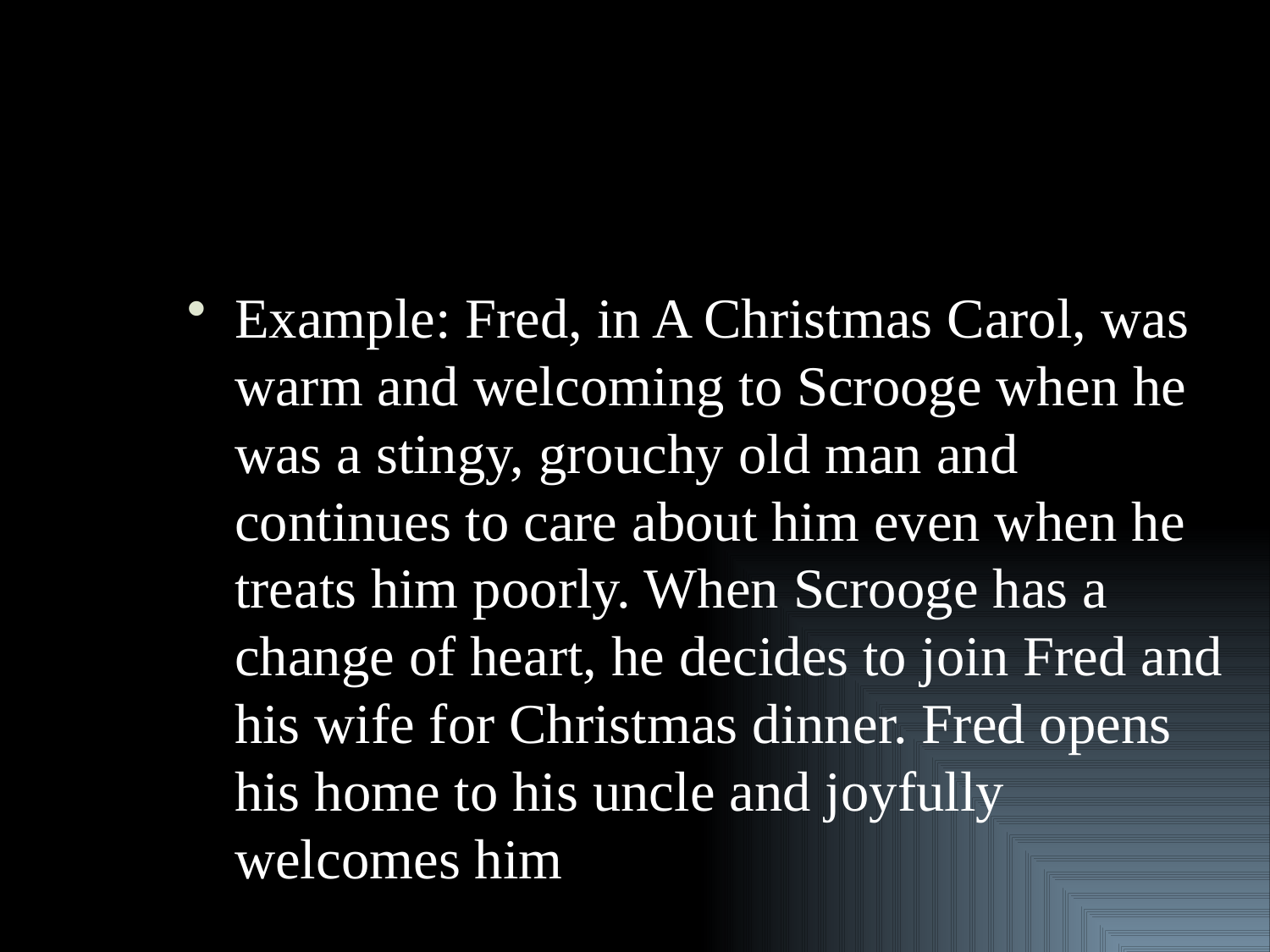

#
Example: Fred, in A Christmas Carol, was warm and welcoming to Scrooge when he was a stingy, grouchy old man and continues to care about him even when he treats him poorly. When Scrooge has a change of heart, he decides to join Fred and his wife for Christmas dinner. Fred opens his home to his uncle and joyfully welcomes him